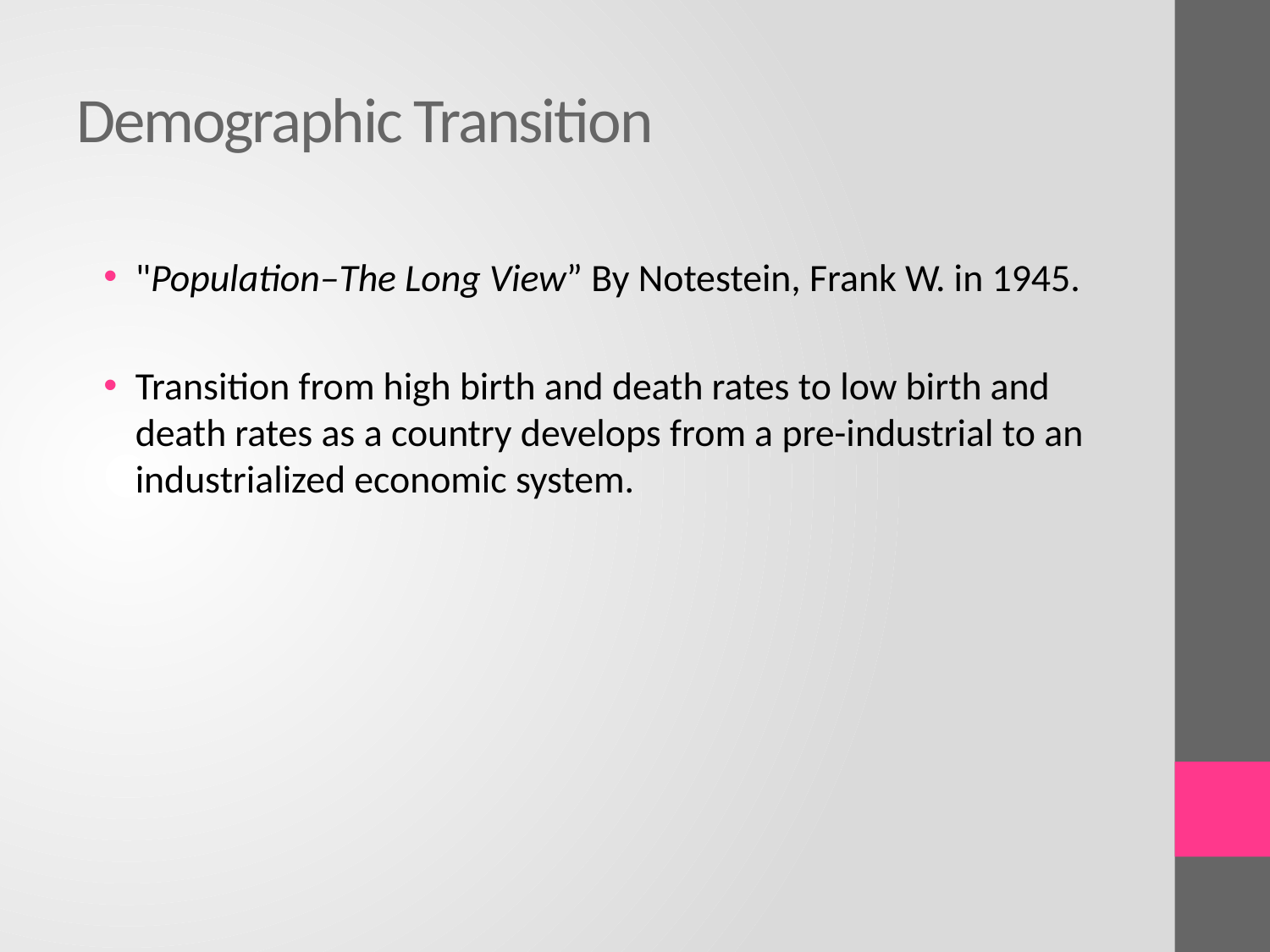

# Demographic Transition
"Population–The Long View” By Notestein, Frank W. in 1945.

Transition from high birth and death rates to low birth and death rates as a country develops from a pre-industrial to an industrialized economic system.